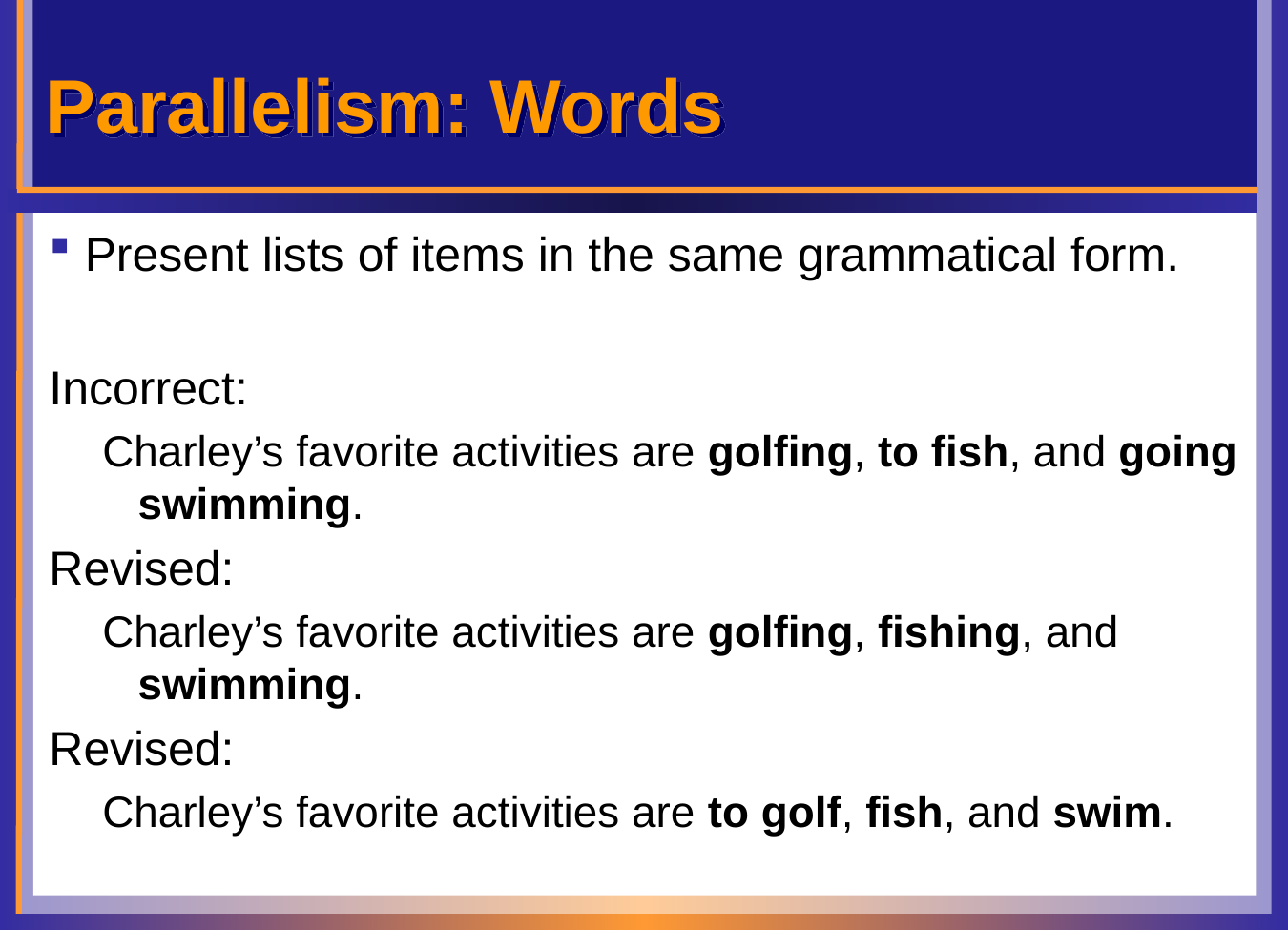

# Parallelism: Words
Present lists of items in the same grammatical form.

Incorrect:
Charley’s favorite activities are golfing, to fish, and going swimming.
Revised:
Charley’s favorite activities are golfing, fishing, and swimming.
Revised:
Charley’s favorite activities are to golf, fish, and swim.